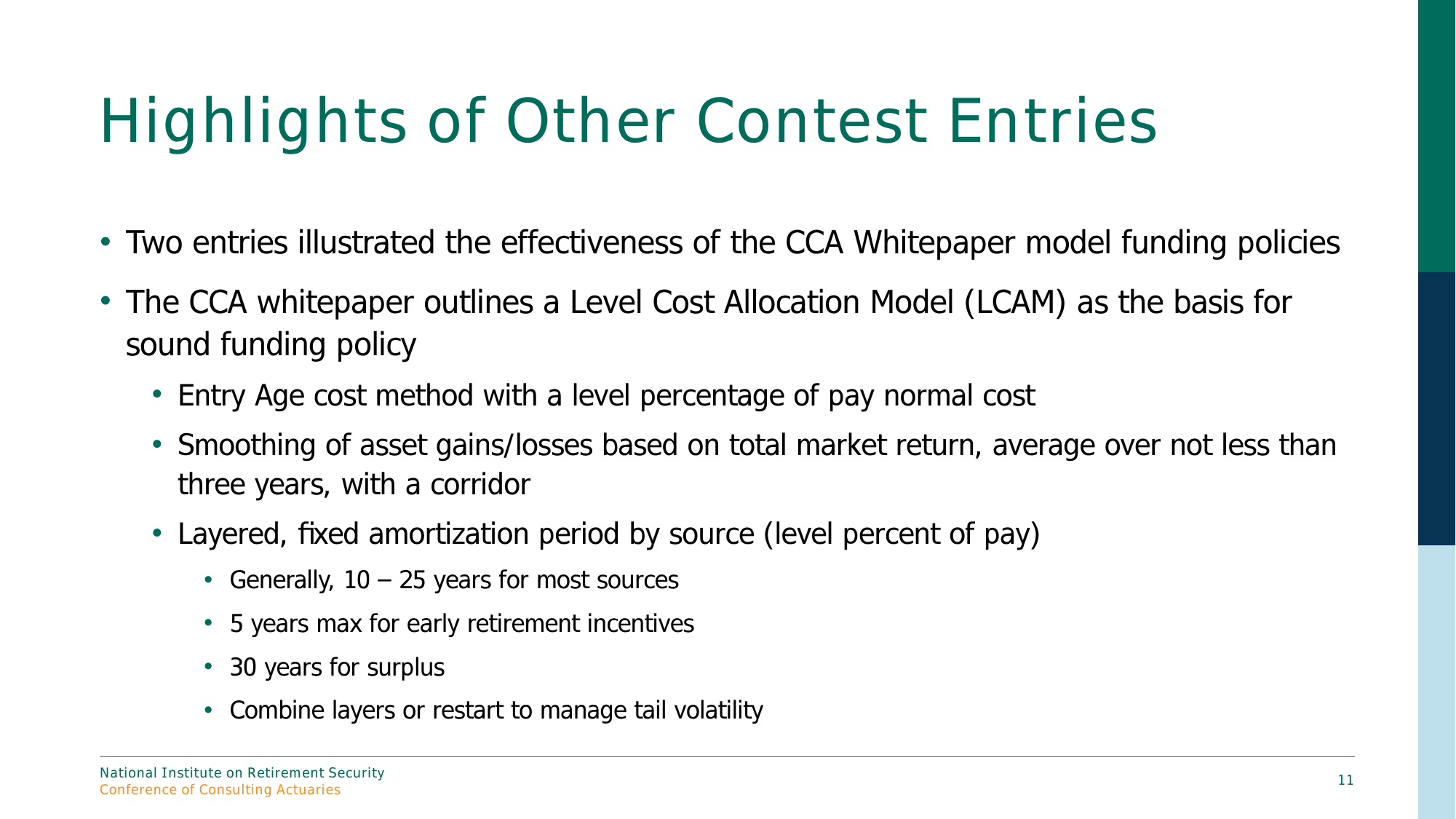

# Highlights of Other Contest Entries
Two entries illustrated the effectiveness of the CCA Whitepaper model funding policies
The CCA whitepaper outlines a Level Cost Allocation Model (LCAM) as the basis for sound funding policy
Entry Age cost method with a level percentage of pay normal cost
Smoothing of asset gains/losses based on total market return, average over not less than three years, with a corridor
Layered, fixed amortization period by source (level percent of pay)
Generally, 10 – 25 years for most sources
5 years max for early retirement incentives
30 years for surplus
Combine layers or restart to manage tail volatility

11
National Institute on Retirement Security
Conference of Consulting Actuaries